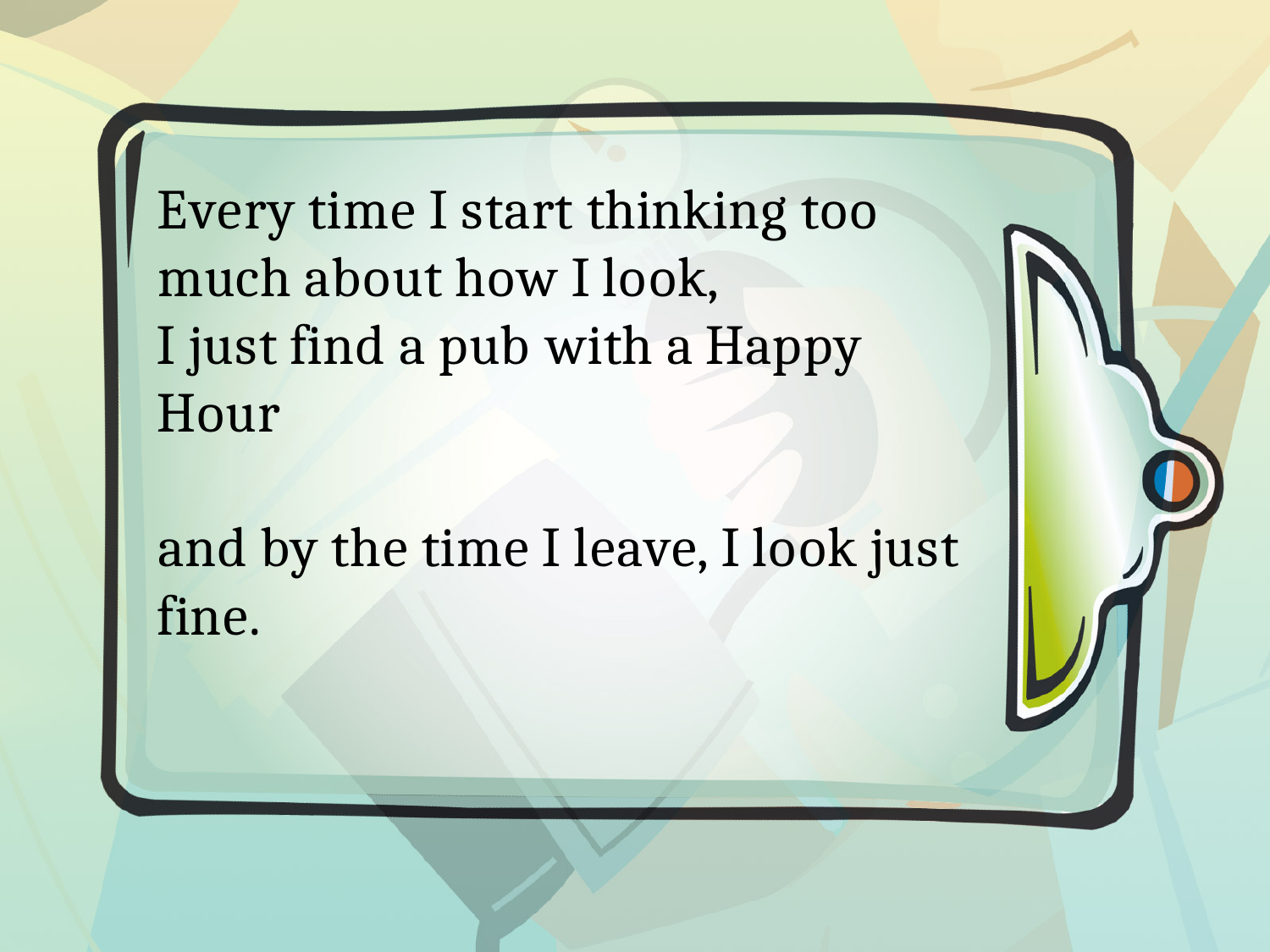

Every time I start thinking too much about how I look,
I just find a pub with a Happy Hour

and by the time I leave, I look just fine.